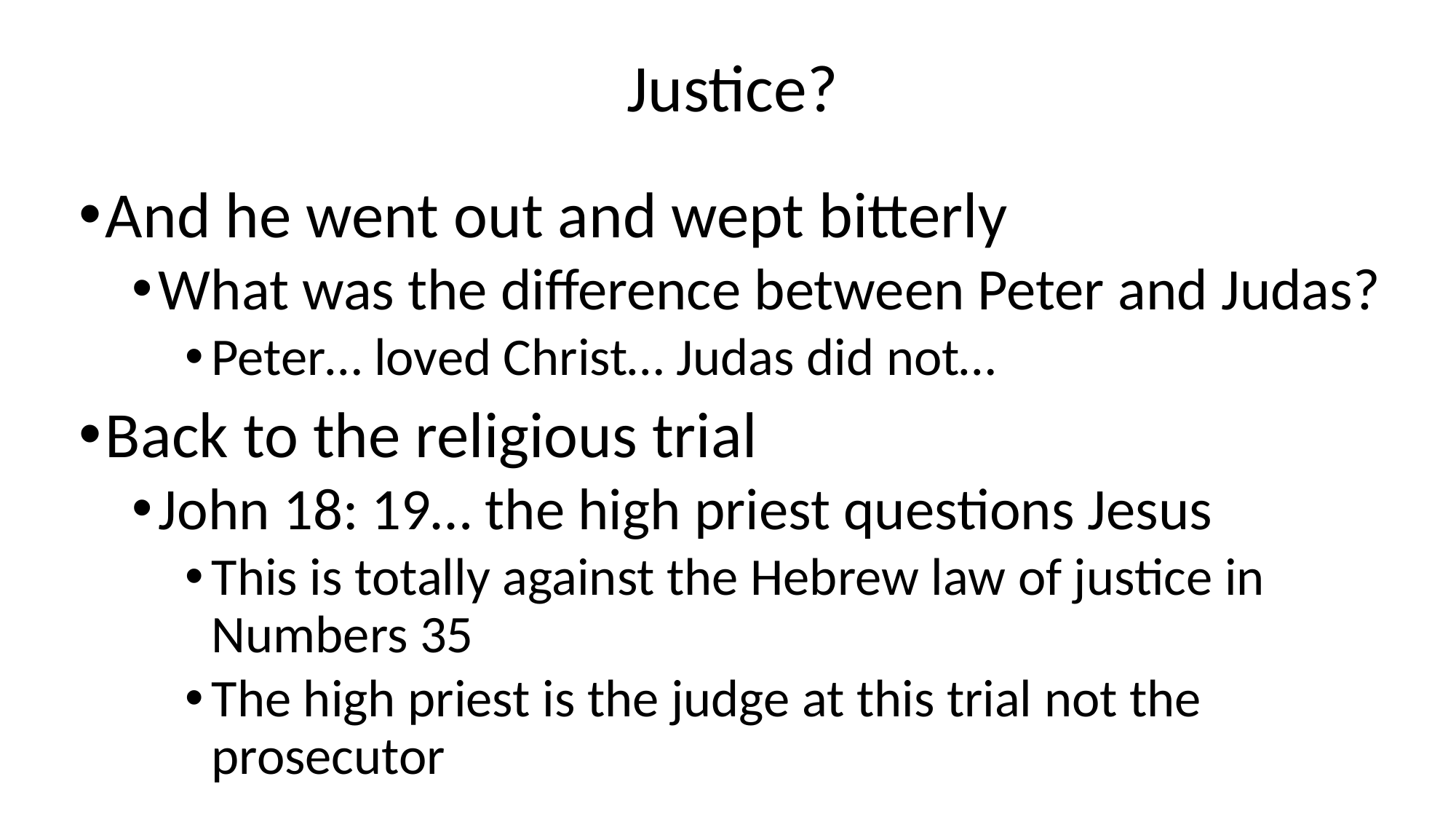

# Justice?
And he went out and wept bitterly
What was the difference between Peter and Judas?
Peter… loved Christ… Judas did not…
Back to the religious trial
John 18: 19… the high priest questions Jesus
This is totally against the Hebrew law of justice in Numbers 35
The high priest is the judge at this trial not the prosecutor